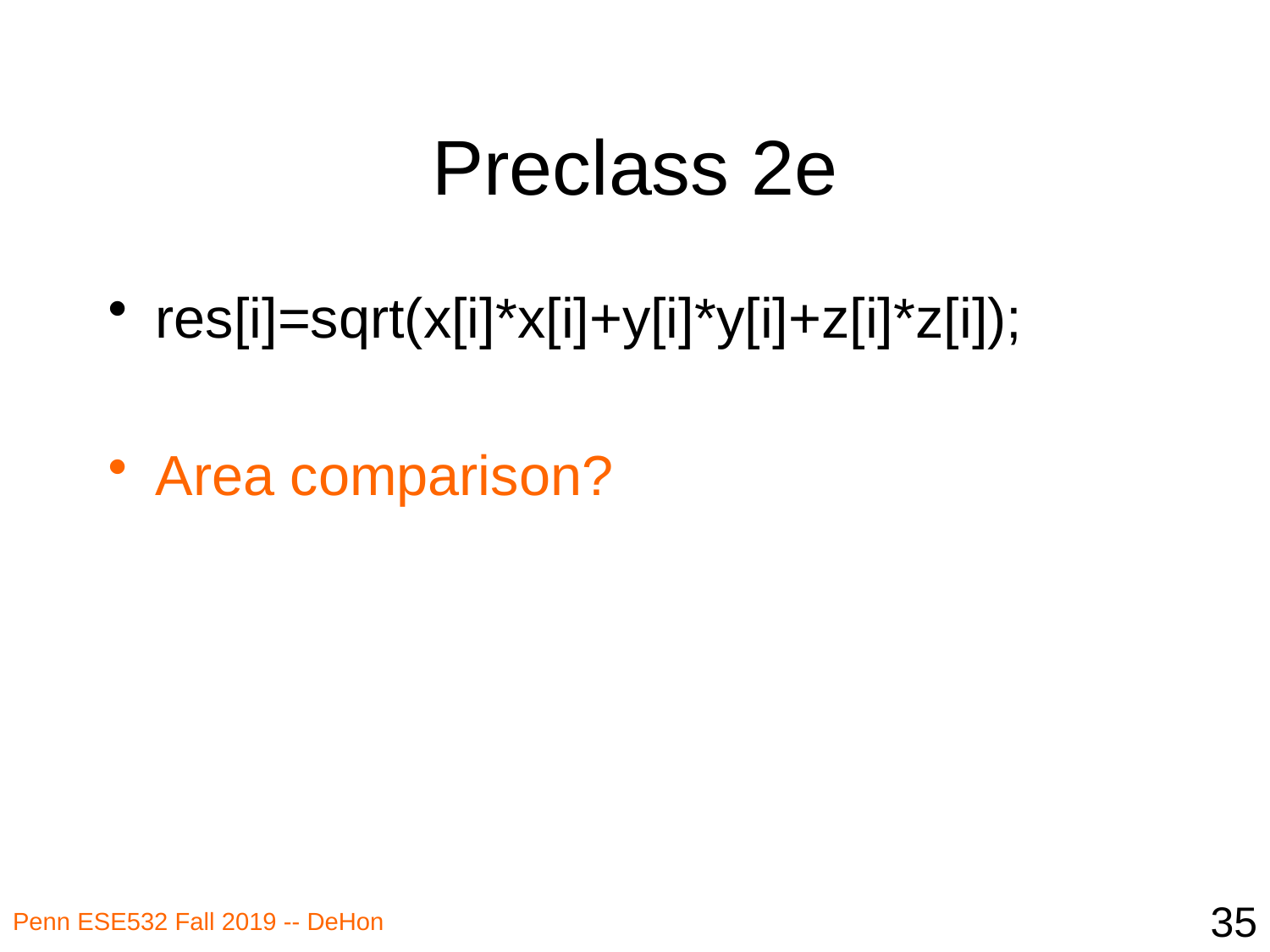

# Preclass 2e
res[i]=sqrt(x[i]*x[i]+y[i]*y[i]+z[i]*z[i]);

Area comparison?
35
Penn ESE532 Fall 2019 -- DeHon